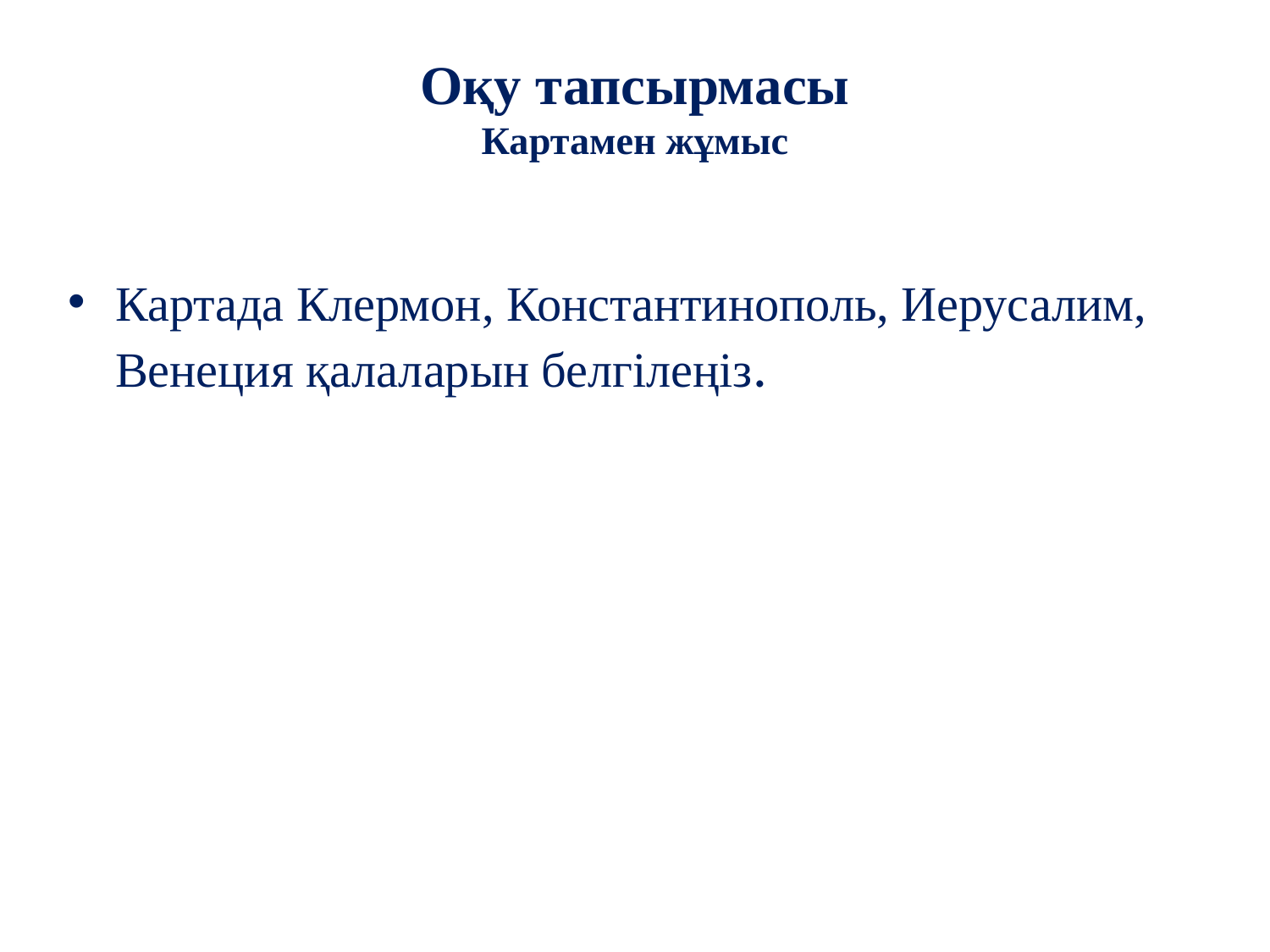

# Оқу тапсырмасы Картамен жұмыс

Картада Клермон, Константинополь, Иерусалим, Венеция қалаларын белгілеңіз.